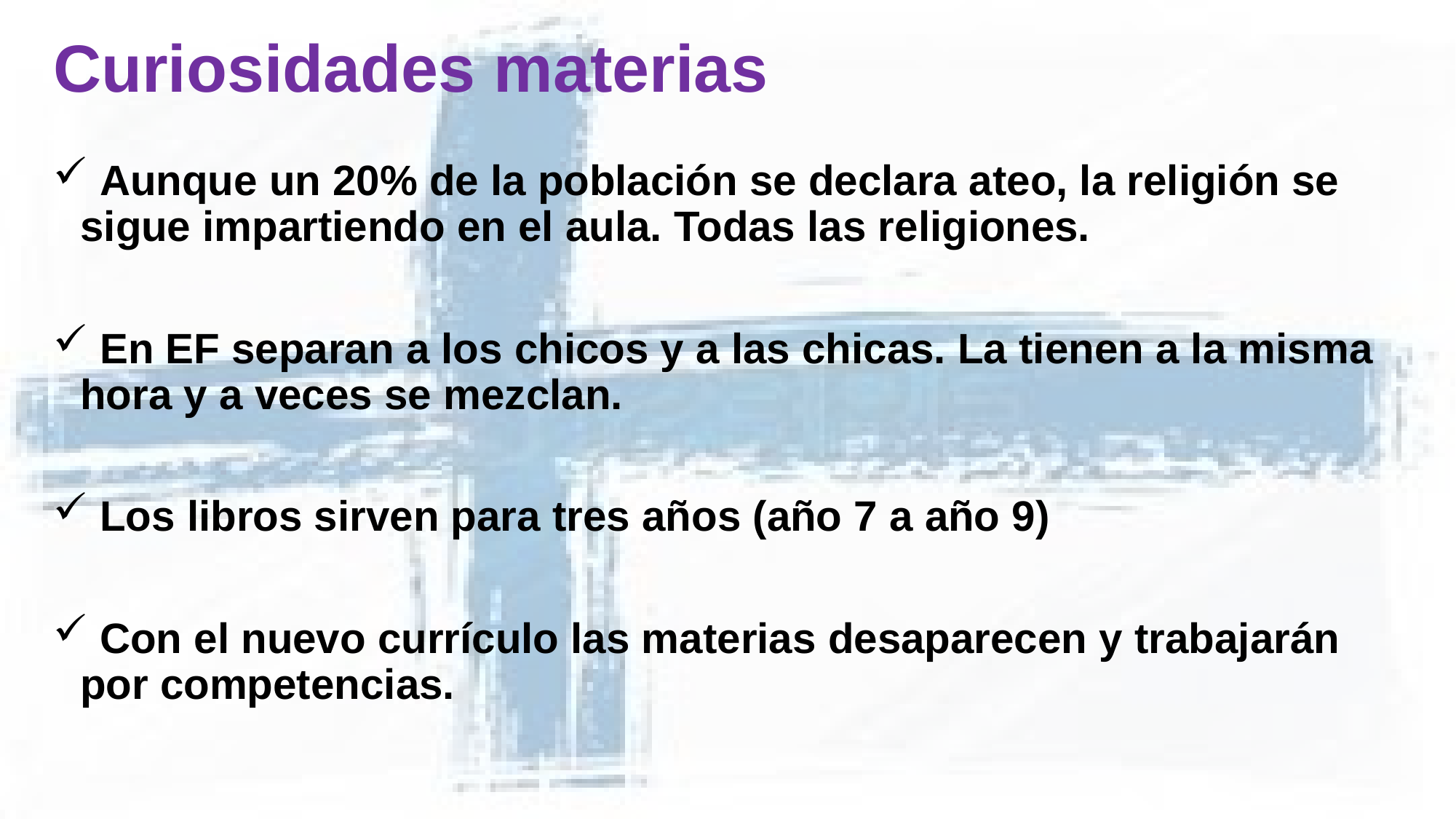

# Curiosidades materias
 Aunque un 20% de la población se declara ateo, la religión se sigue impartiendo en el aula. Todas las religiones.

 En EF separan a los chicos y a las chicas. La tienen a la misma hora y a veces se mezclan.

 Los libros sirven para tres años (año 7 a año 9)

 Con el nuevo currículo las materias desaparecen y trabajarán por competencias.